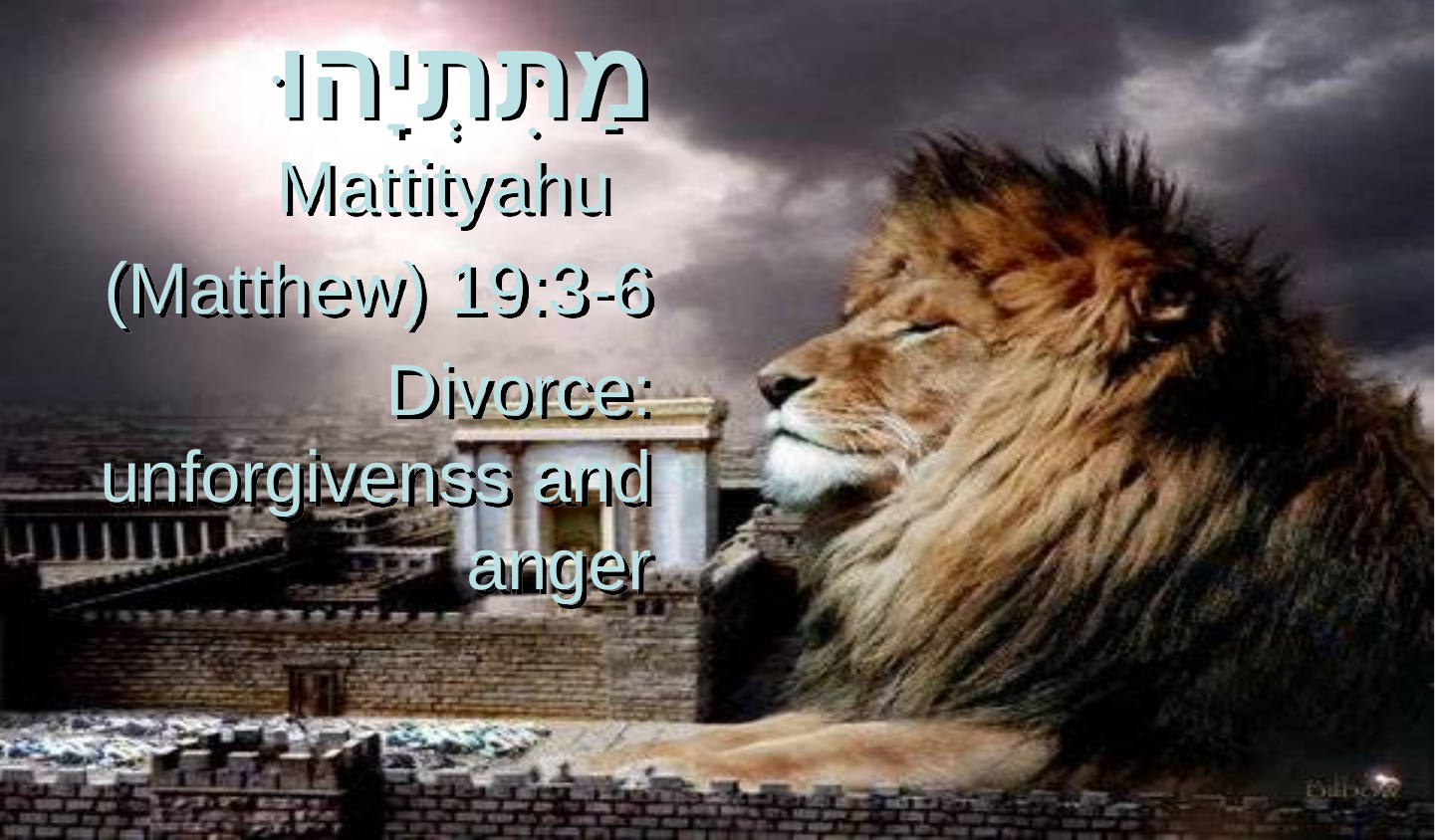

מַתִּתְיָהוּ Mattityahu
(Matthew) 19:3-6
Divorce: unforgivenss and anger